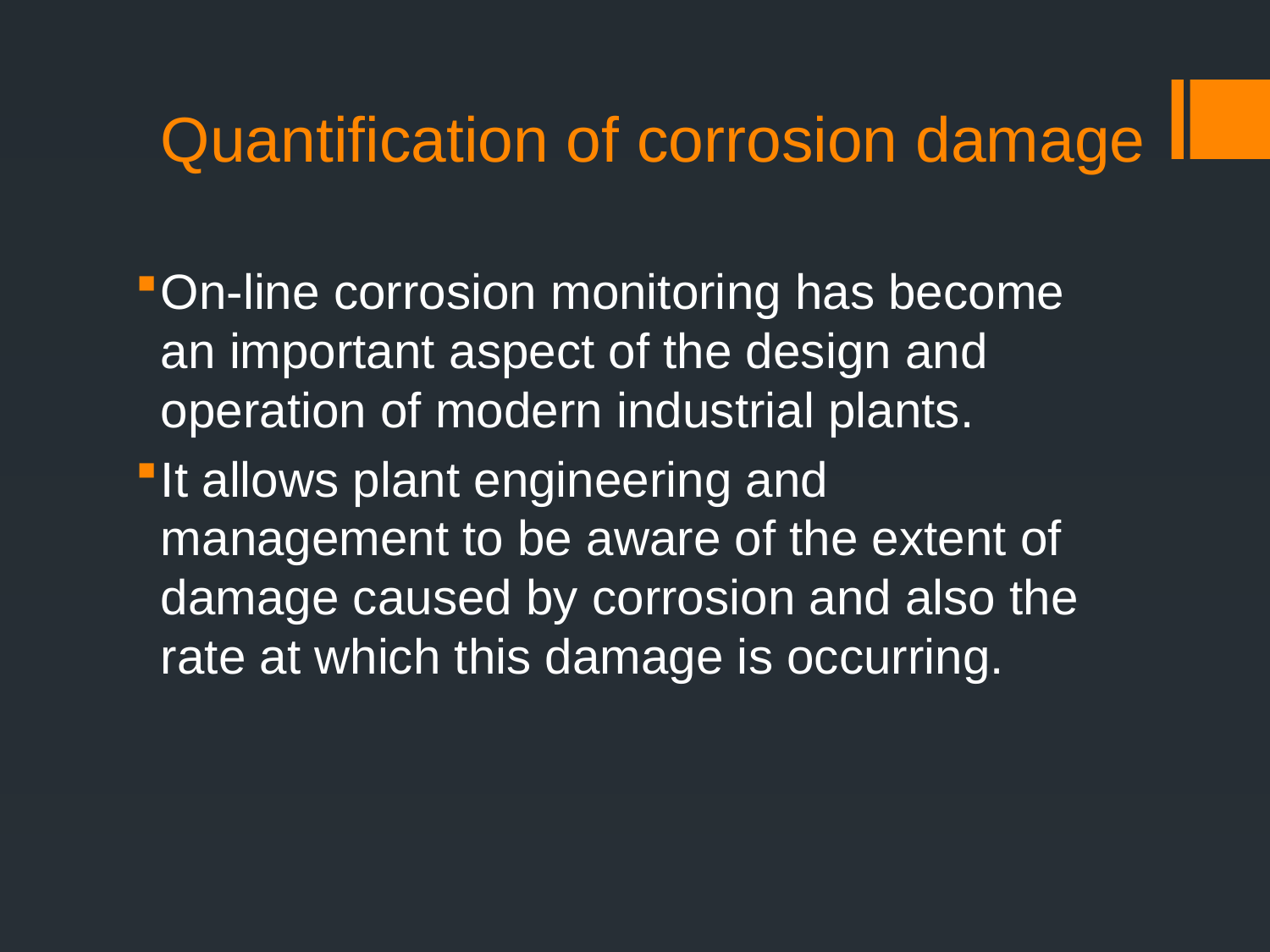

# Quantification of corrosion damage
On-line corrosion monitoring has become an important aspect of the design and operation of modern industrial plants.
It allows plant engineering and management to be aware of the extent of damage caused by corrosion and also the rate at which this damage is occurring.